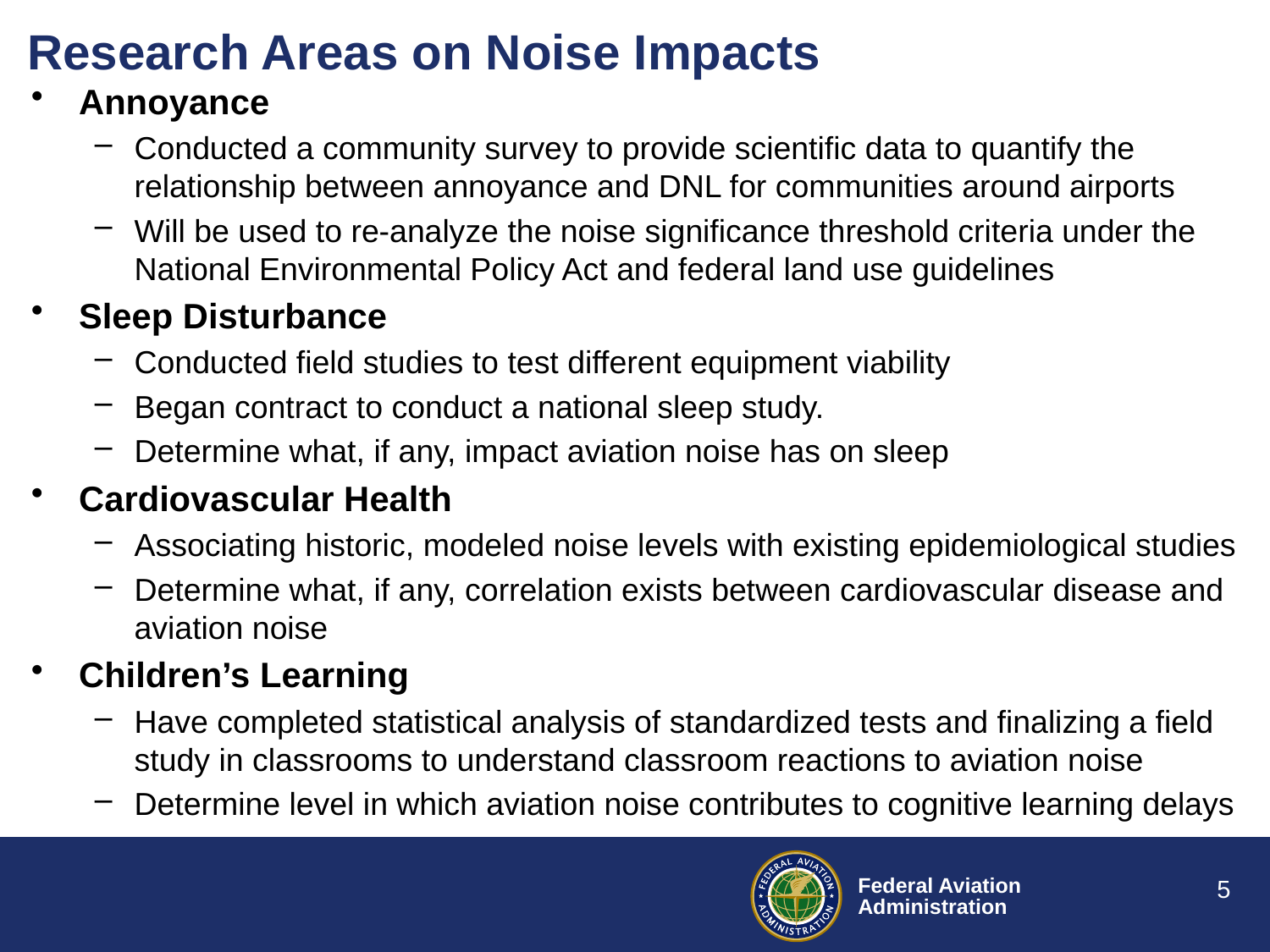

# Research Areas on Noise Impacts
Annoyance
Conducted a community survey to provide scientific data to quantify the relationship between annoyance and DNL for communities around airports
Will be used to re-analyze the noise significance threshold criteria under the National Environmental Policy Act and federal land use guidelines
Sleep Disturbance
Conducted field studies to test different equipment viability
Began contract to conduct a national sleep study.
Determine what, if any, impact aviation noise has on sleep
Cardiovascular Health
Associating historic, modeled noise levels with existing epidemiological studies
Determine what, if any, correlation exists between cardiovascular disease and aviation noise
Children’s Learning
Have completed statistical analysis of standardized tests and finalizing a field study in classrooms to understand classroom reactions to aviation noise
Determine level in which aviation noise contributes to cognitive learning delays
5